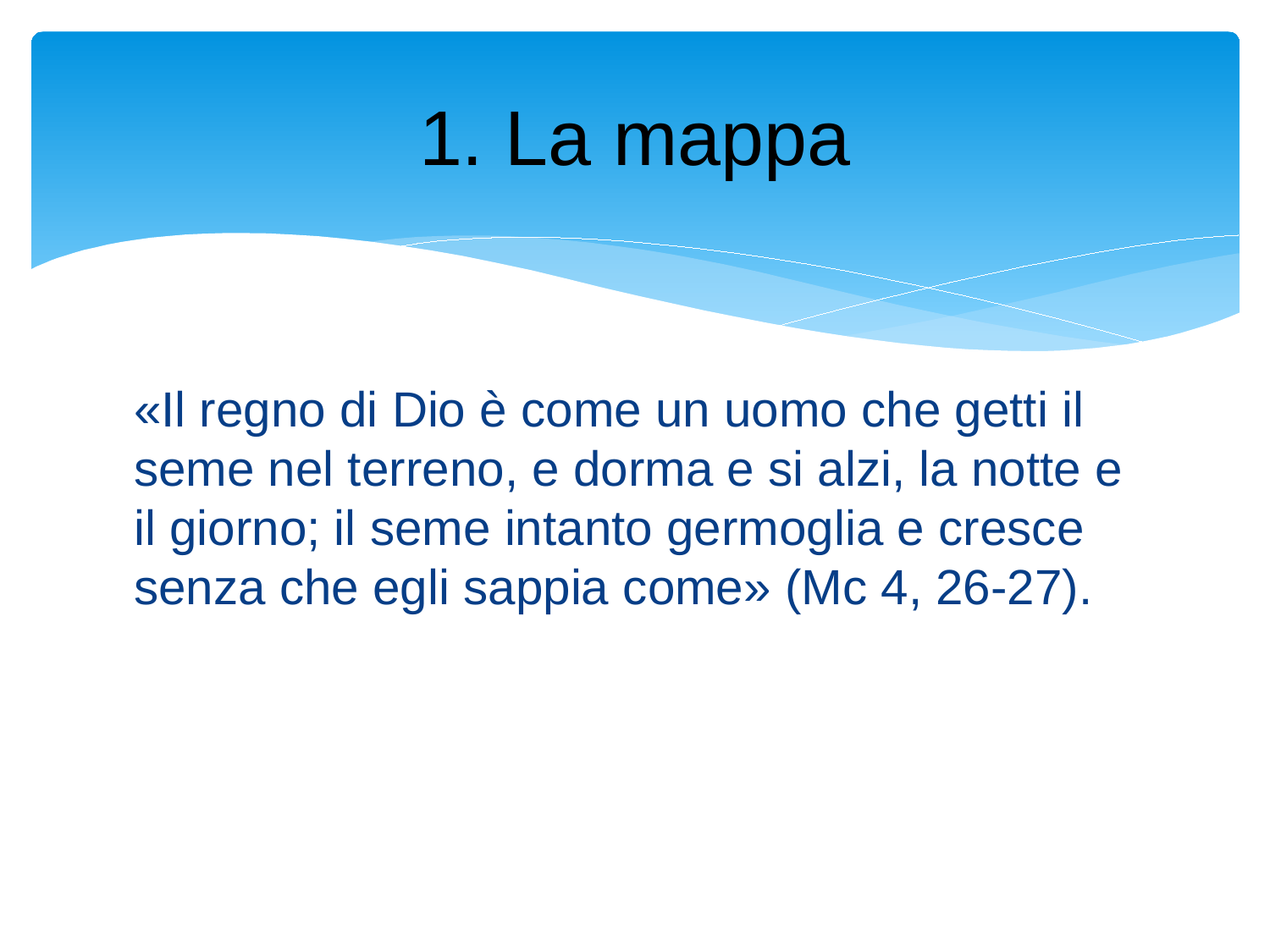

# 1. La mappa
«Il regno di Dio è come un uomo che getti il seme nel terreno, e dorma e si alzi, la notte e il giorno; il seme intanto germoglia e cresce senza che egli sappia come» (Mc 4, 26-27).